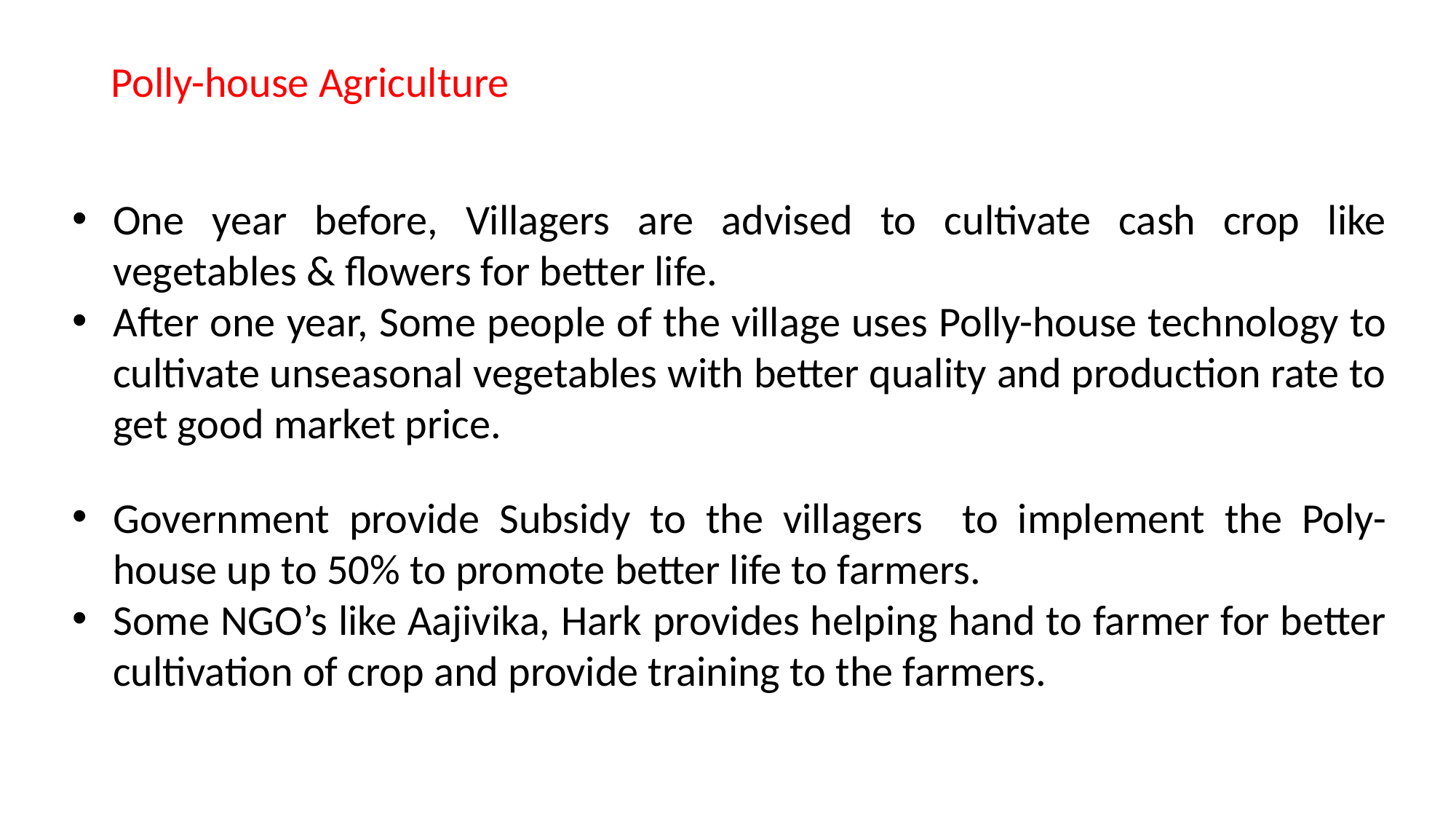

# Polly-house Agriculture
One year before, Villagers are advised to cultivate cash crop like vegetables & flowers for better life.
After one year, Some people of the village uses Polly-house technology to cultivate unseasonal vegetables with better quality and production rate to get good market price.
Government provide Subsidy to the villagers  to implement the Poly-house up to 50% to promote better life to farmers.
Some NGO’s like Aajivika, Hark provides helping hand to farmer for better cultivation of crop and provide training to the farmers.